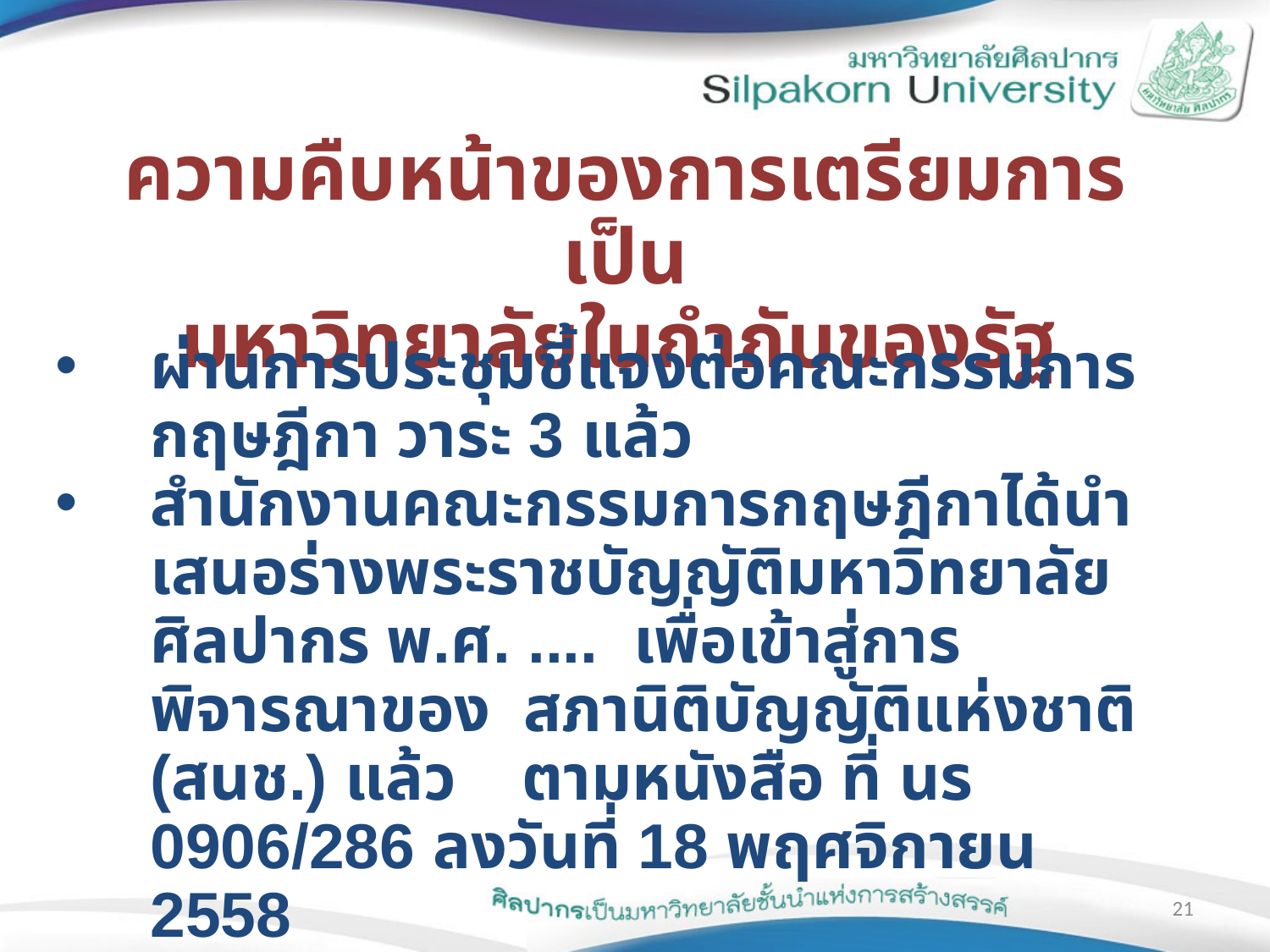

ความคืบหน้าของการเตรียมการเป็น
มหาวิทยาลัยในกำกับของรัฐ
ผ่านการประชุมชี้แจงต่อคณะกรรมการกฤษฎีกา วาระ 3 แล้ว
สำนักงานคณะกรรมการกฤษฎีกาได้นำเสนอร่างพระราชบัญญัติมหาวิทยาลัยศิลปากร พ.ศ. ....  เพื่อเข้าสู่การพิจารณาของ  สภานิติบัญญัติแห่งชาติ (สนช.) แล้ว    ตามหนังสือ ที่ นร 0906/286 ลงวันที่ 18 พฤศจิกายน 2558

21